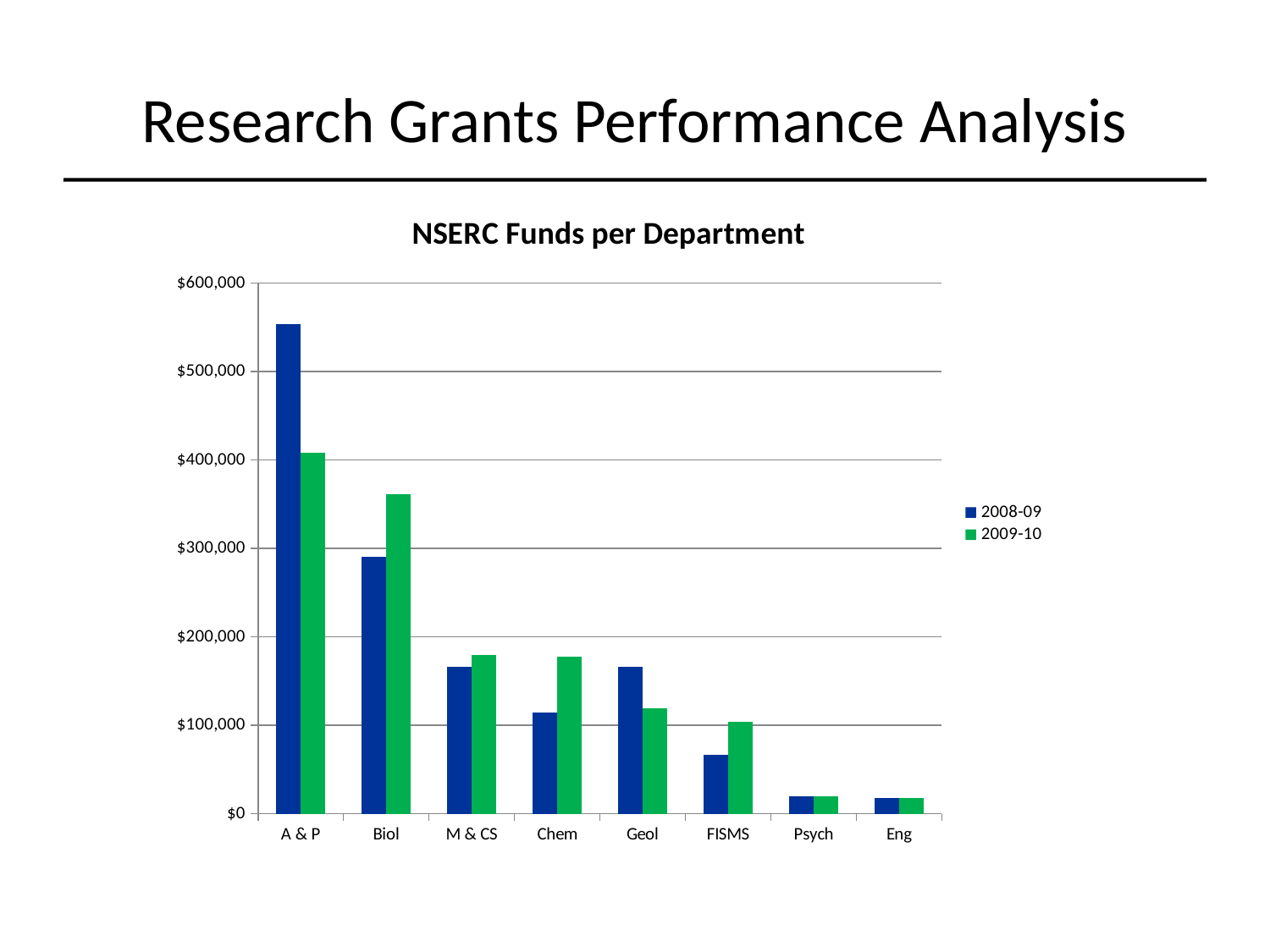

# Research Grants Performance Analysis

### Chart: NSERC Funds per Department

| Category |  |  |
|---|---|---|
| A & P | 553486.0 | 408236.0 |
| Biol | 290282.0 | 360940.0 |
| M & CS | 165900.0 | 179900.0 |
| Chem | 114000.0 | 177373.0 |
| Geol | 166480.0 | 119480.0 |
| FISMS | 66484.0 | 103600.0 |
| Psych | 19487.0 | 19487.0 |
| Eng | 17500.0 | 17500.0 |